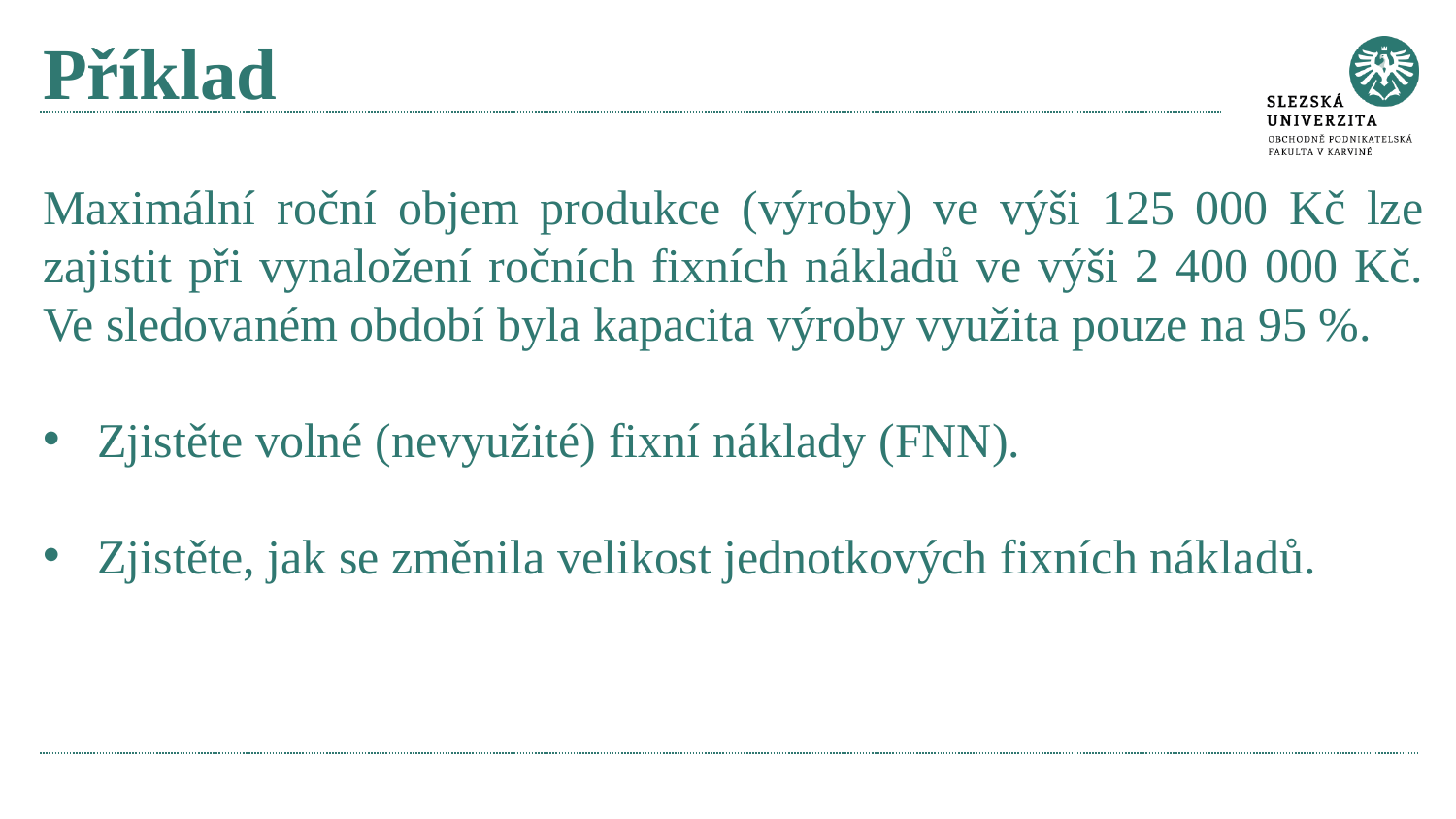

# Příklad

Maximální roční objem produkce (výroby) ve výši 125 000 Kč lze zajistit při vynaložení ročních fixních nákladů ve výši 2 400 000 Kč. Ve sledovaném období byla kapacita výroby využita pouze na 95 %.

Zjistěte volné (nevyužité) fixní náklady (FNN).

Zjistěte, jak se změnila velikost jednotkových fixních nákladů.